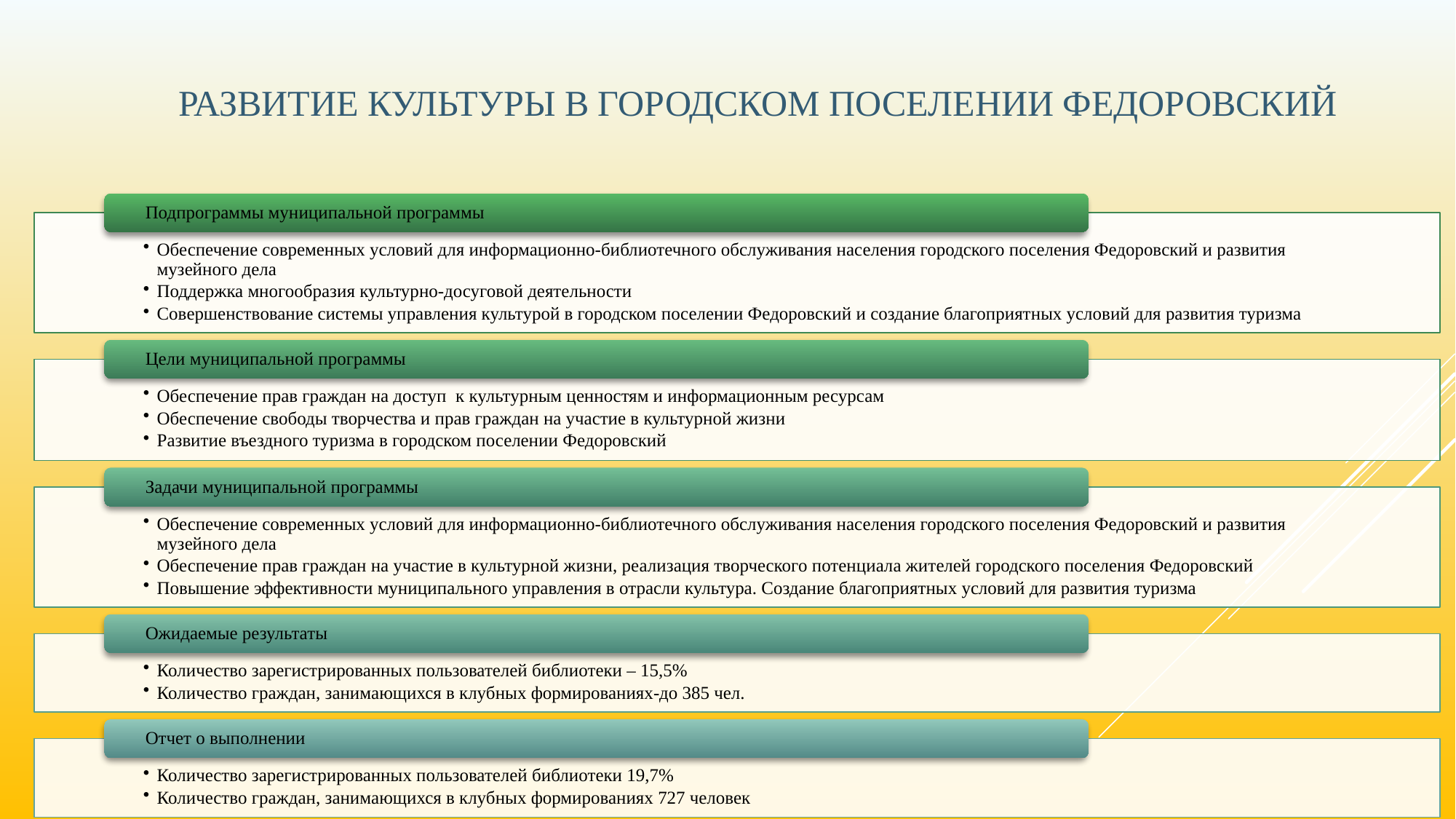

# Развитие культуры в городском поселении Федоровский
Обеспечение современных условий для информационно-библиотечного обслуживания населения городского поселения Федоровский и развития музейного дела
Поддержка многообразия культурно-досуговой деятельности
Совершенствование системы управления культурой в городском поселении Федоровский и создание благоприятных условий для развития туризма
Подпрограммы муниципальной программы
Обеспечение прав граждан на доступ  к культурным ценностям и информационным ресурсам
Обеспечение свободы творчества и прав граждан на участие в культурной жизни
Развитие въездного туризма в городском поселении Федоровский
Цели муниципальной программы
Обеспечение современных условий для информационно-библиотечного обслуживания населения городского поселения Федоровский и развития музейного дела
Обеспечение прав граждан на участие в культурной жизни, реализация творческого потенциала жителей городского поселения Федоровский
Повышение эффективности муниципального управления в отрасли культура. Создание благоприятных условий для развития туризма
Задачи муниципальной программы
Количество зарегистрированных пользователей библиотеки – 15,5%
Количество граждан, занимающихся в клубных формированиях-до 385 чел.
Ожидаемые результаты
Количество зарегистрированных пользователей библиотеки 19,7%
Количество граждан, занимающихся в клубных формированиях 727 человек
Отчет о выполнении